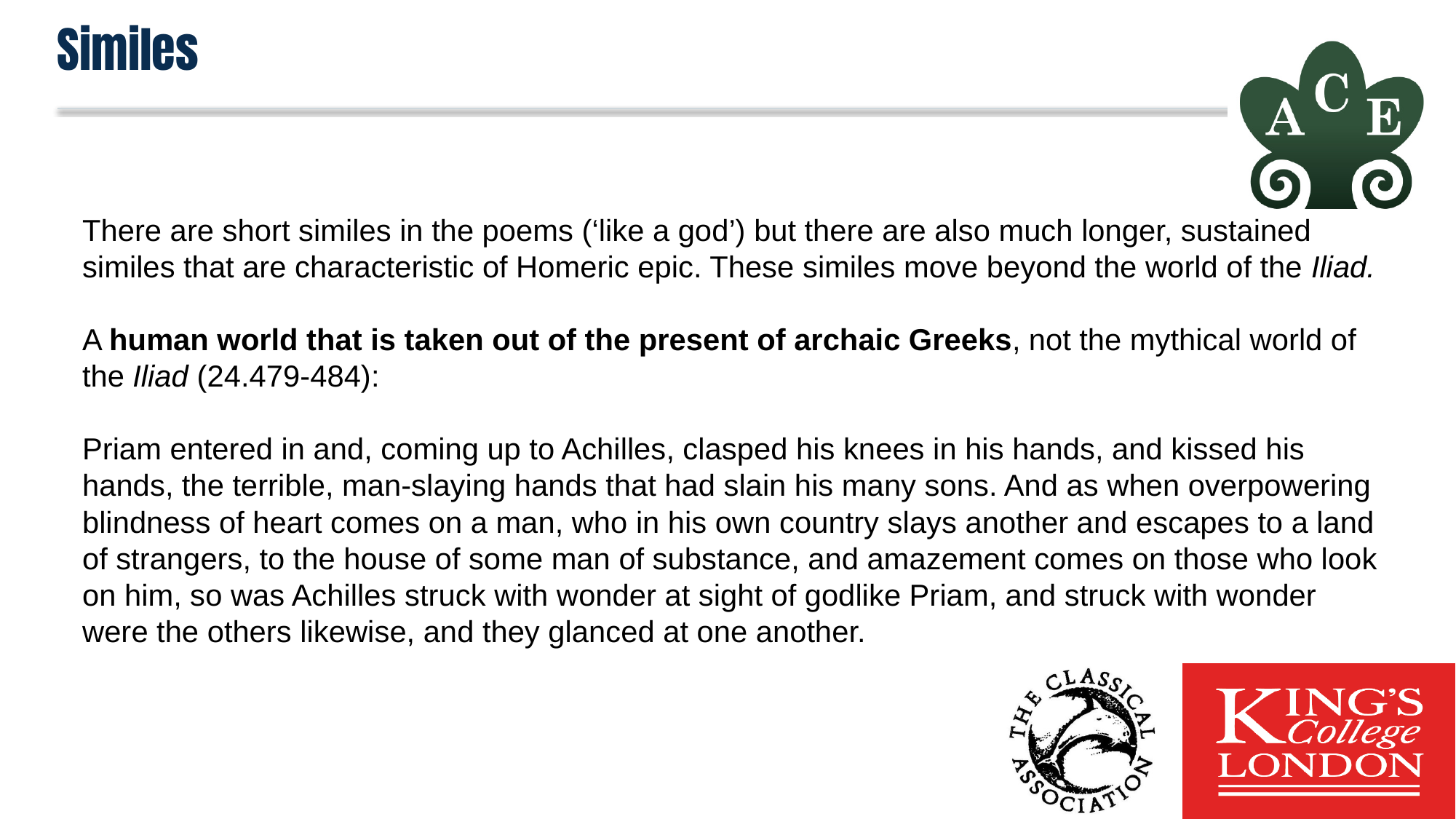

# Similes

There are short similes in the poems (‘like a god’) but there are also much longer, sustained similes that are characteristic of Homeric epic. These similes move beyond the world of the Iliad.

A human world that is taken out of the present of archaic Greeks, not the mythical world of the Iliad (24.479-484):

Priam entered in and, coming up to Achilles, clasped his knees in his hands, and kissed his hands, the terrible, man-slaying hands that had slain his many sons. And as when overpowering blindness of heart comes on a man, who in his own country slays another and escapes to a land of strangers, to the house of some man of substance, and amazement comes on those who look on him, so was Achilles struck with wonder at sight of godlike Priam, and struck with wonder were the others likewise, and they glanced at one another.